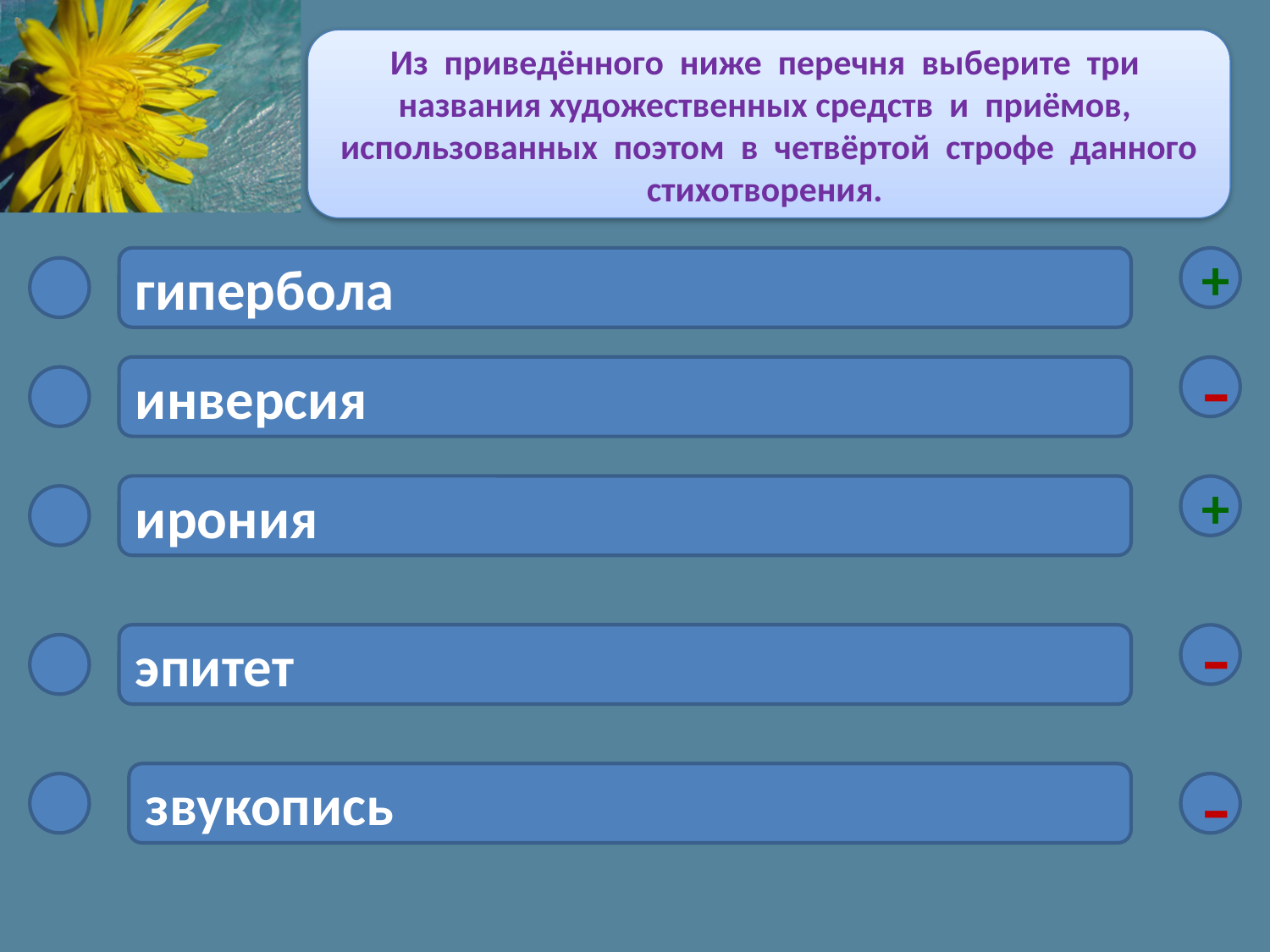

Из  приведённого  ниже  перечня  выберите  три  названия художественных средств  и  приёмов,  использованных  поэтом  в  четвёртой  строфе  данного стихотворения.
гипербола
+

инверсия
-

ирония
+

эпитет
-

звукопись

-